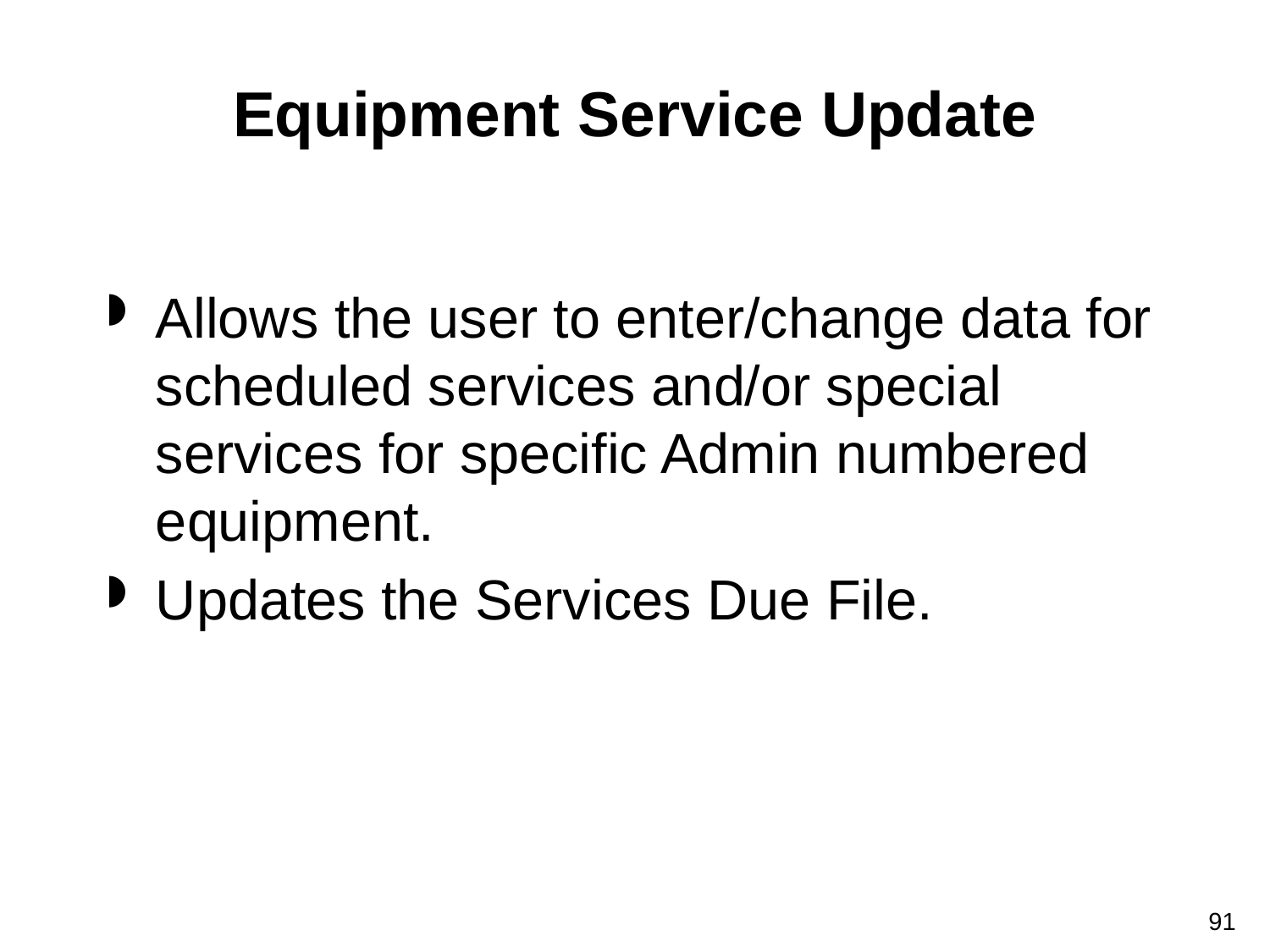

# Equipment Service Update
Allows the user to enter/change data for scheduled services and/or special services for specific Admin numbered equipment.
Updates the Services Due File.

91